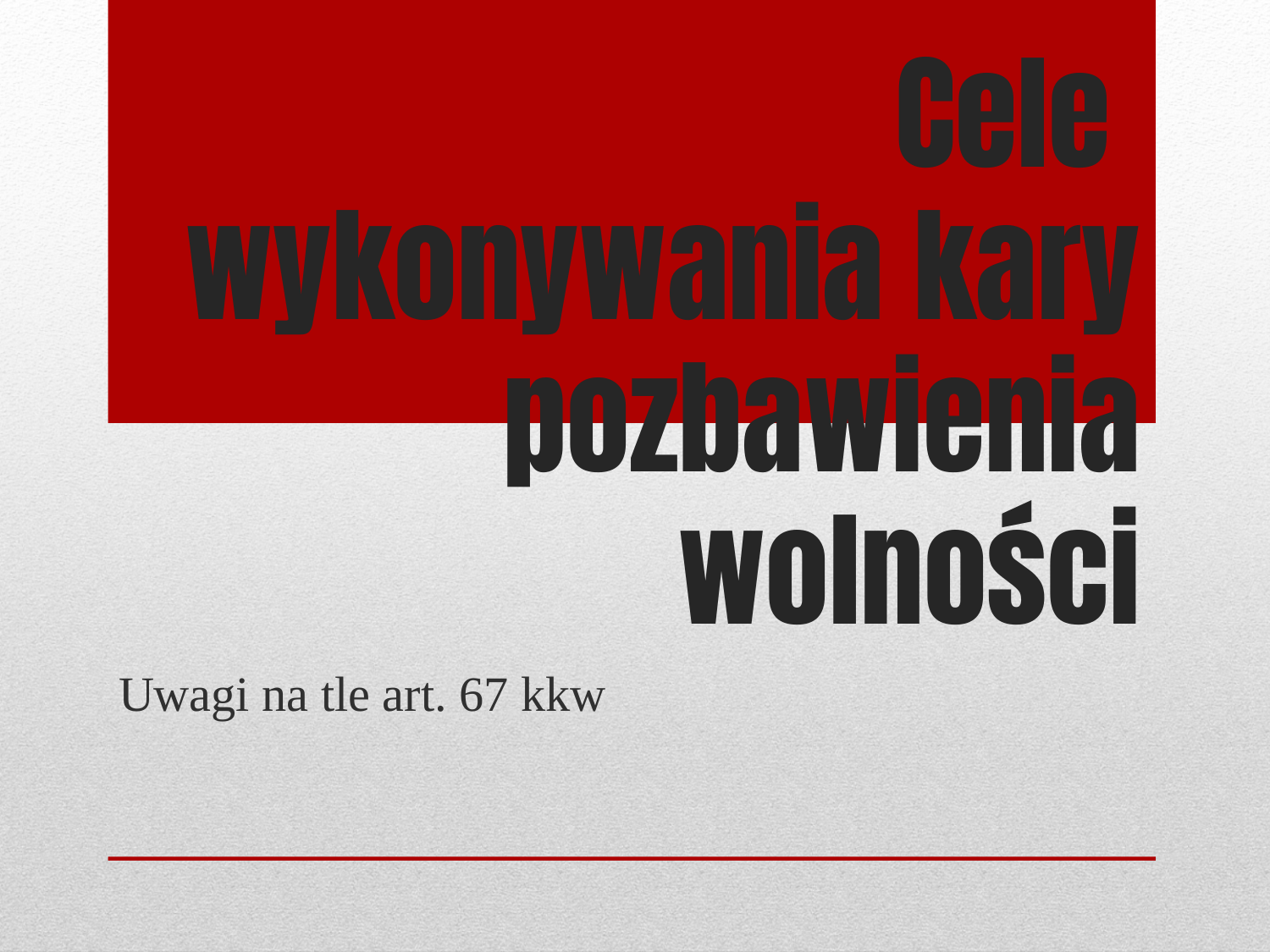

# Cele wykonywania kary pozbawienia wolności
Uwagi na tle art. 67 kkw